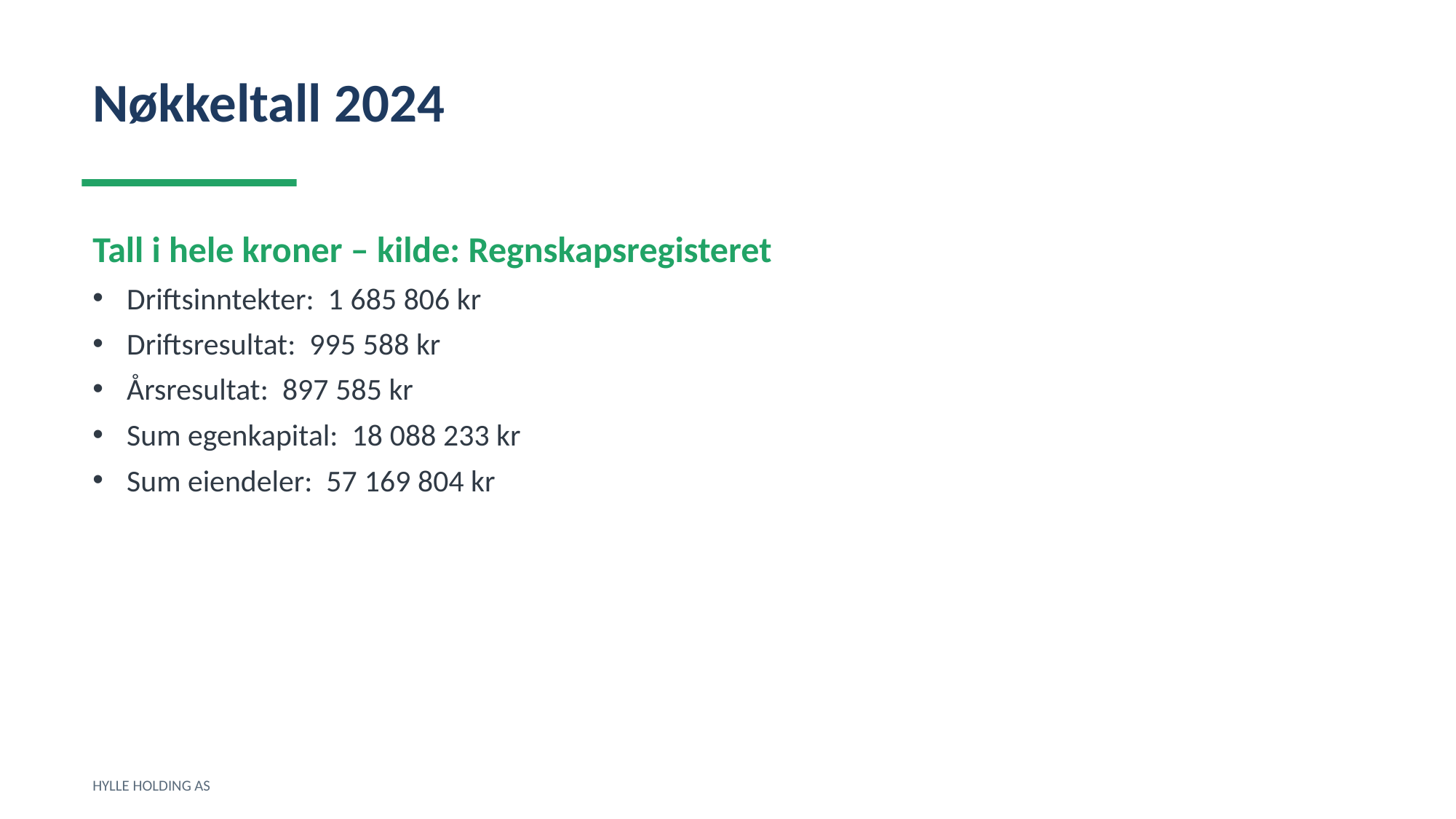

Nøkkeltall 2024

Tall i hele kroner – kilde: Regnskapsregisteret
Driftsinntekter:  1 685 806 kr
Driftsresultat:  995 588 kr
Årsresultat:  897 585 kr
Sum egenkapital:  18 088 233 kr
Sum eiendeler:  57 169 804 kr
HYLLE HOLDING AS